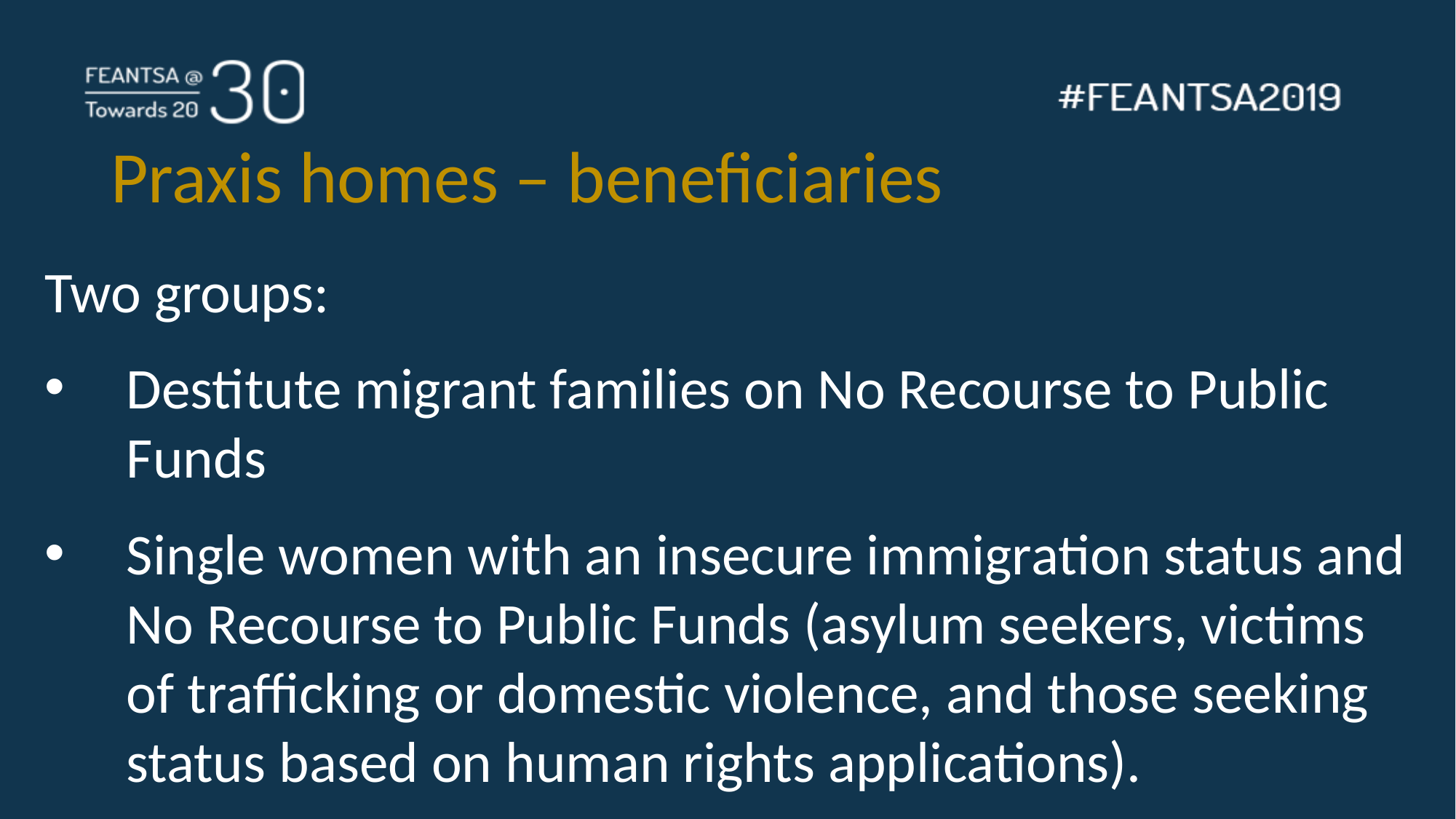

Praxis homes – beneficiaries
Two groups:
Destitute migrant families on No Recourse to Public Funds
Single women with an insecure immigration status and No Recourse to Public Funds (asylum seekers, victims of trafficking or domestic violence, and those seeking status based on human rights applications).